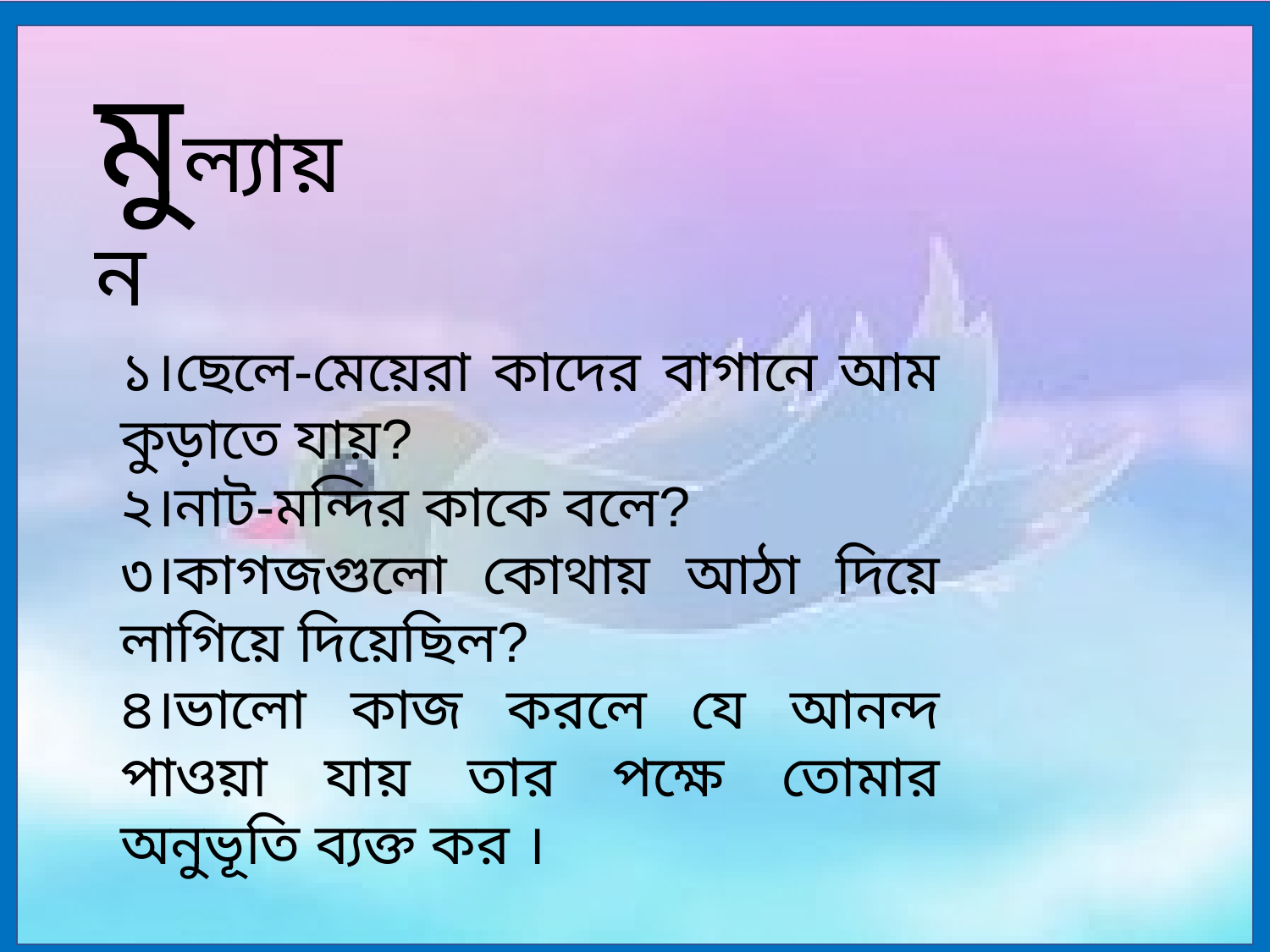

মুল্যায়ন
১।ছেলে-মেয়েরা কাদের বাগানে আম কুড়াতে যায়?
২।নাট-মন্দির কাকে বলে?
৩।কাগজগুলো কোথায় আঠা দিয়ে লাগিয়ে দিয়েছিল?
৪।ভালো কাজ করলে যে আনন্দ পাওয়া যায় তার পক্ষে তোমার অনুভূতি ব্যক্ত কর ।